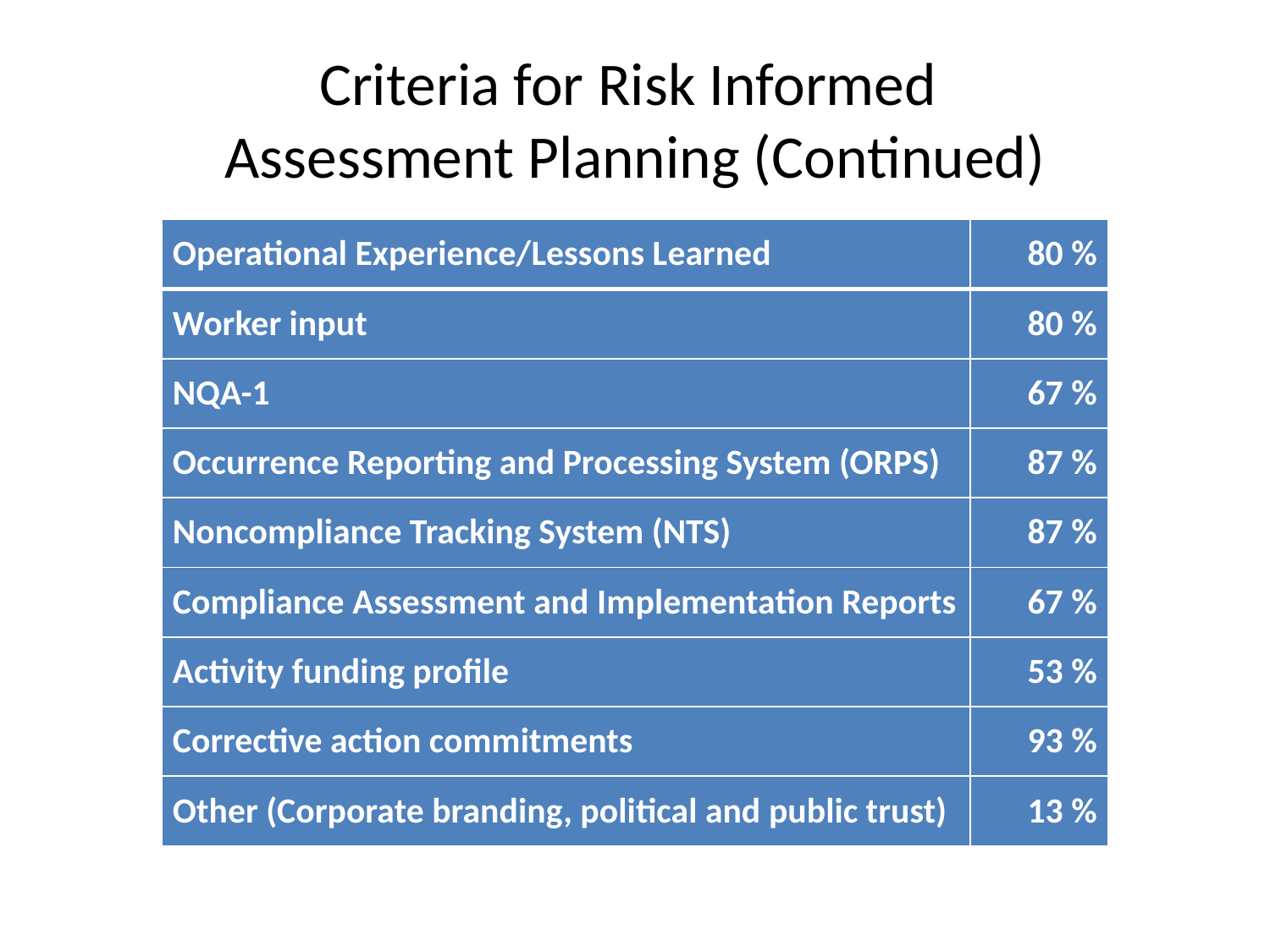

# Criteria for Risk Informed Assessment Planning (Continued)
| Operational Experience/Lessons Learned | 80 % |
| --- | --- |
| Worker input | 80 % |
| NQA-1 | 67 % |
| Occurrence Reporting and Processing System (ORPS) | 87 % |
| Noncompliance Tracking System (NTS) | 87 % |
| Compliance Assessment and Implementation Reports | 67 % |
| Activity funding profile | 53 % |
| Corrective action commitments | 93 % |
| Other (Corporate branding, political and public trust) | 13 % |